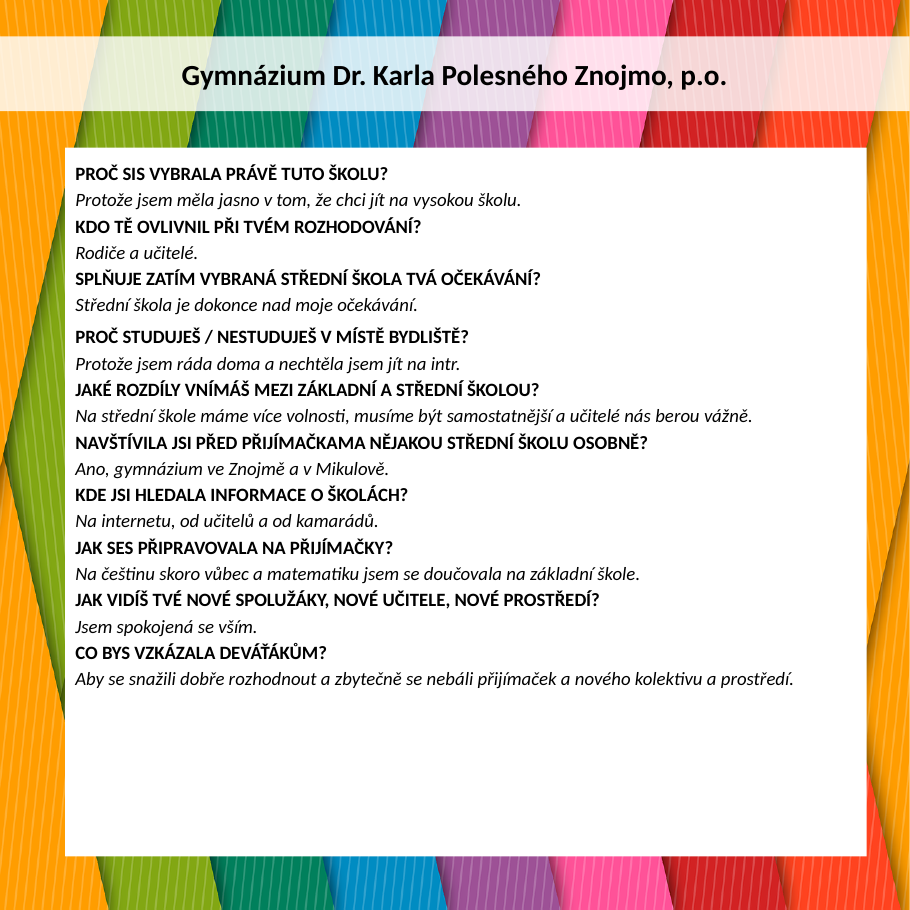

Gymnázium Dr. Karla Polesného Znojmo, p.o.

PROČ SIS VYBRALA PRÁVĚ TUTO ŠKOLU?
Protože jsem měla jasno v tom, že chci jít na vysokou školu.
KDO TĚ OVLIVNIL PŘI TVÉM ROZHODOVÁNÍ?
Rodiče a učitelé.
SPLŇUJE ZATÍM VYBRANÁ STŘEDNÍ ŠKOLA TVÁ OČEKÁVÁNÍ?
Střední škola je dokonce nad moje očekávání.

PROČ STUDUJEŠ / NESTUDUJEŠ V MÍSTĚ BYDLIŠTĚ?
Protože jsem ráda doma a nechtěla jsem jít na intr.
JAKÉ ROZDÍLY VNÍMÁŠ MEZI ZÁKLADNÍ A STŘEDNÍ ŠKOLOU?
Na střední škole máme více volnosti, musíme být samostatnější a učitelé nás berou vážně.
NAVŠTÍVILA JSI PŘED PŘIJÍMAČKAMA NĚJAKOU STŘEDNÍ ŠKOLU OSOBNĚ?
Ano, gymnázium ve Znojmě a v Mikulově.
KDE JSI HLEDALA INFORMACE O ŠKOLÁCH?
Na internetu, od učitelů a od kamarádů.
JAK SES PŘIPRAVOVALA NA PŘIJÍMAČKY?
Na češtinu skoro vůbec a matematiku jsem se doučovala na základní škole.
JAK VIDÍŠ TVÉ NOVÉ SPOLUŽÁKY, NOVÉ UČITELE, NOVÉ PROSTŘEDÍ?
Jsem spokojená se vším.
CO BYS VZKÁZALA DEVÁŤÁKŮM?
Aby se snažili dobře rozhodnout a zbytečně se nebáli přijímaček a nového kolektivu a prostředí.